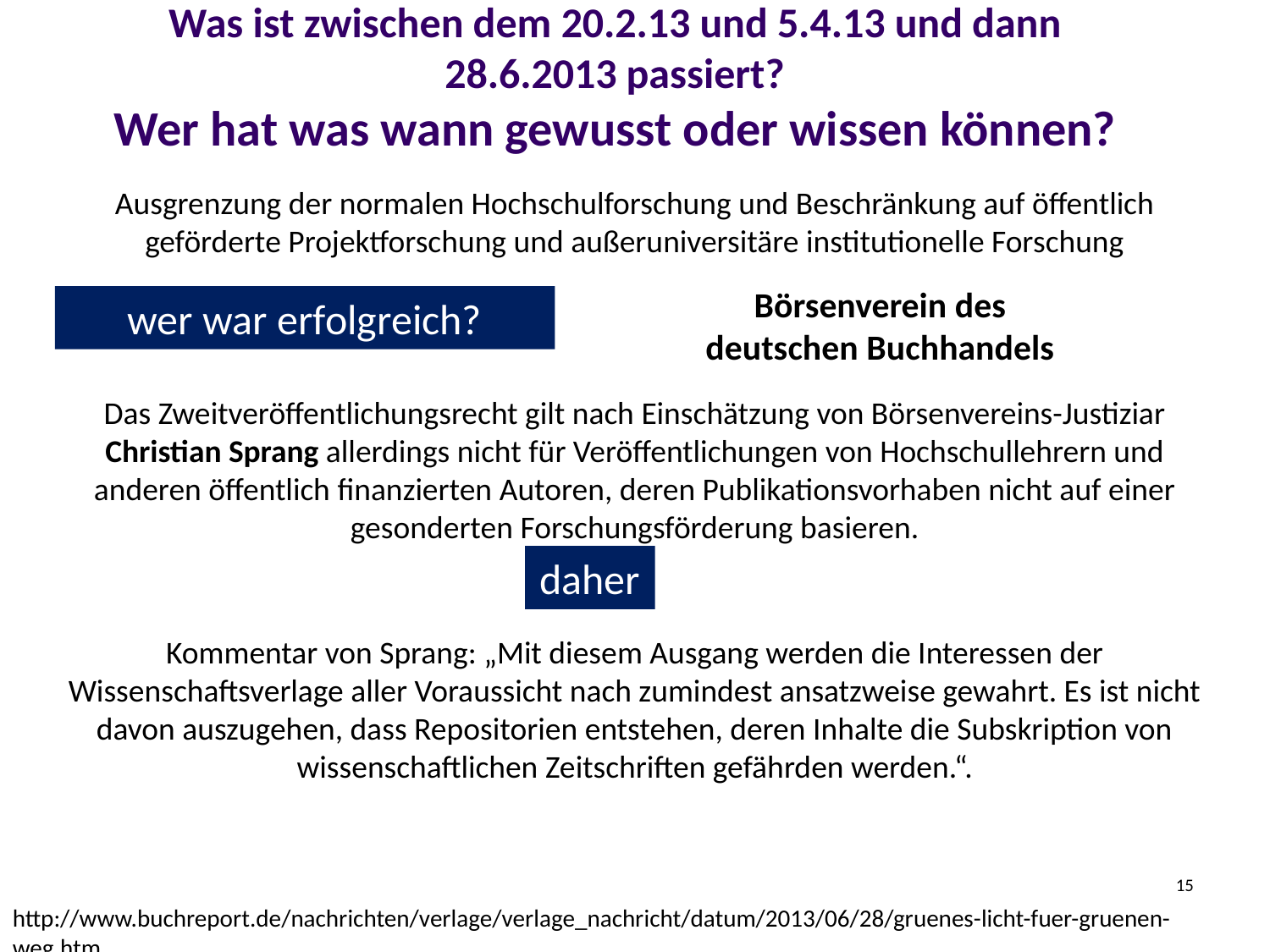

# Was ist zwischen dem 20.2.13 und 5.4.13 und dann 28.6.2013 passiert? Wer hat was wann gewusst oder wissen können?
Ausgrenzung der normalen Hochschulforschung und Beschränkung auf öffentlich geförderte Projektforschung und außeruniversitäre institutionelle Forschung
Börsenverein des deutschen Buchhandels
http://www.buchreport.de/nachrichten/verlage/verlage_nachricht/datum/2013/06/28/gruenes-licht-fuer-gruenen-weg.htm
wer war erfolgreich?
Das Zweitveröffentlichungsrecht gilt nach Einschätzung von Börsenvereins-Justiziar Christian Sprang allerdings nicht für Veröffentlichungen von Hochschullehrern und anderen öffentlich finanzierten Autoren, deren Publikationsvorhaben nicht auf einer gesonderten Forschungsförderung basieren.
daher
Kommentar von Sprang: „Mit diesem Ausgang werden die Interessen der Wissenschaftsverlage aller Voraussicht nach zumindest ansatzweise gewahrt. Es ist nicht davon auszugehen, dass Repositorien entstehen, deren Inhalte die Subskription von wissenschaftlichen Zeitschriften gefährden werden.“.
15